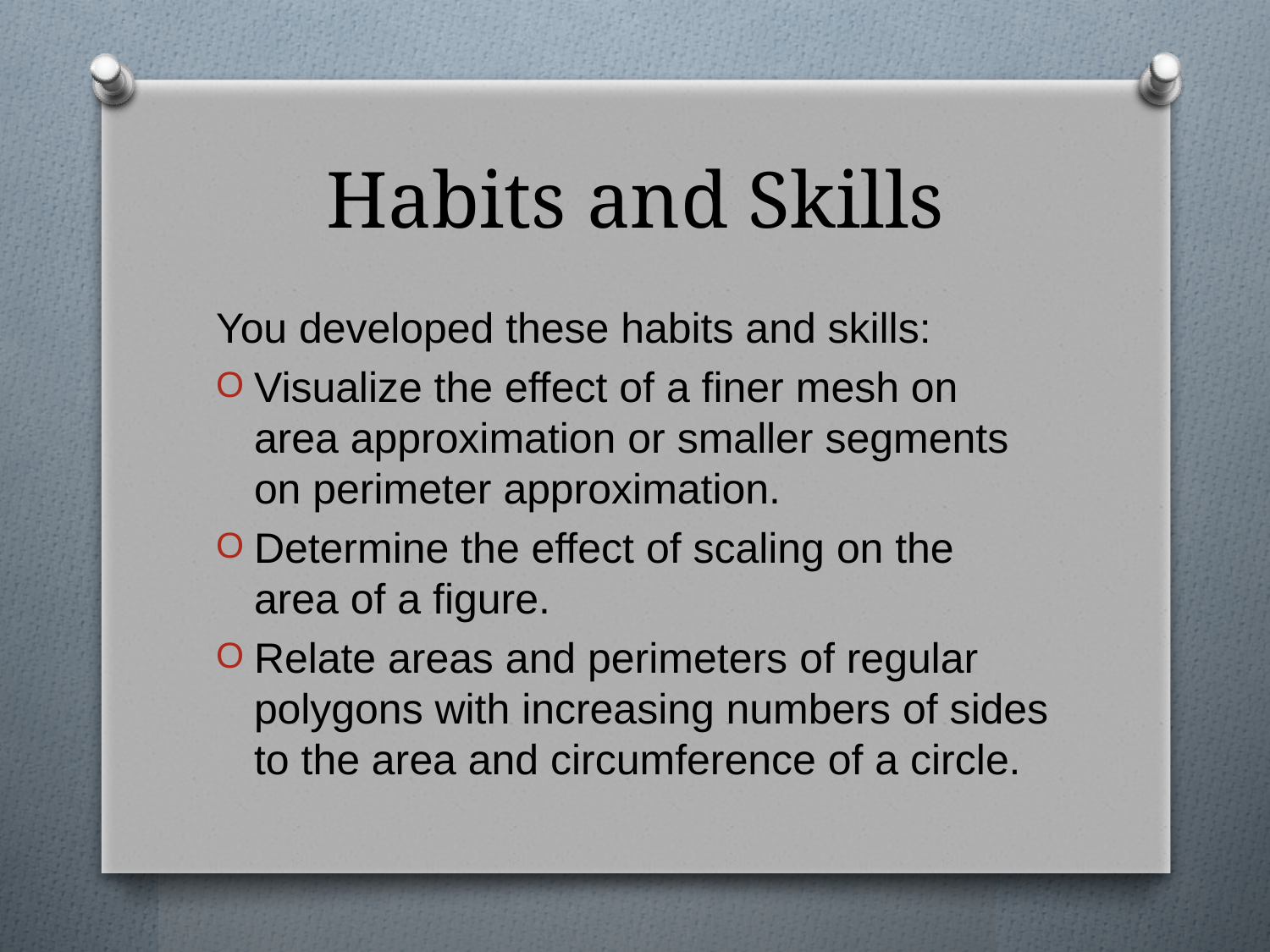

# Habits and Skills
You developed these habits and skills:
Visualize the effect of a finer mesh on area approximation or smaller segments on perimeter approximation.
Determine the effect of scaling on the area of a figure.
Relate areas and perimeters of regular polygons with increasing numbers of sides to the area and circumference of a circle.